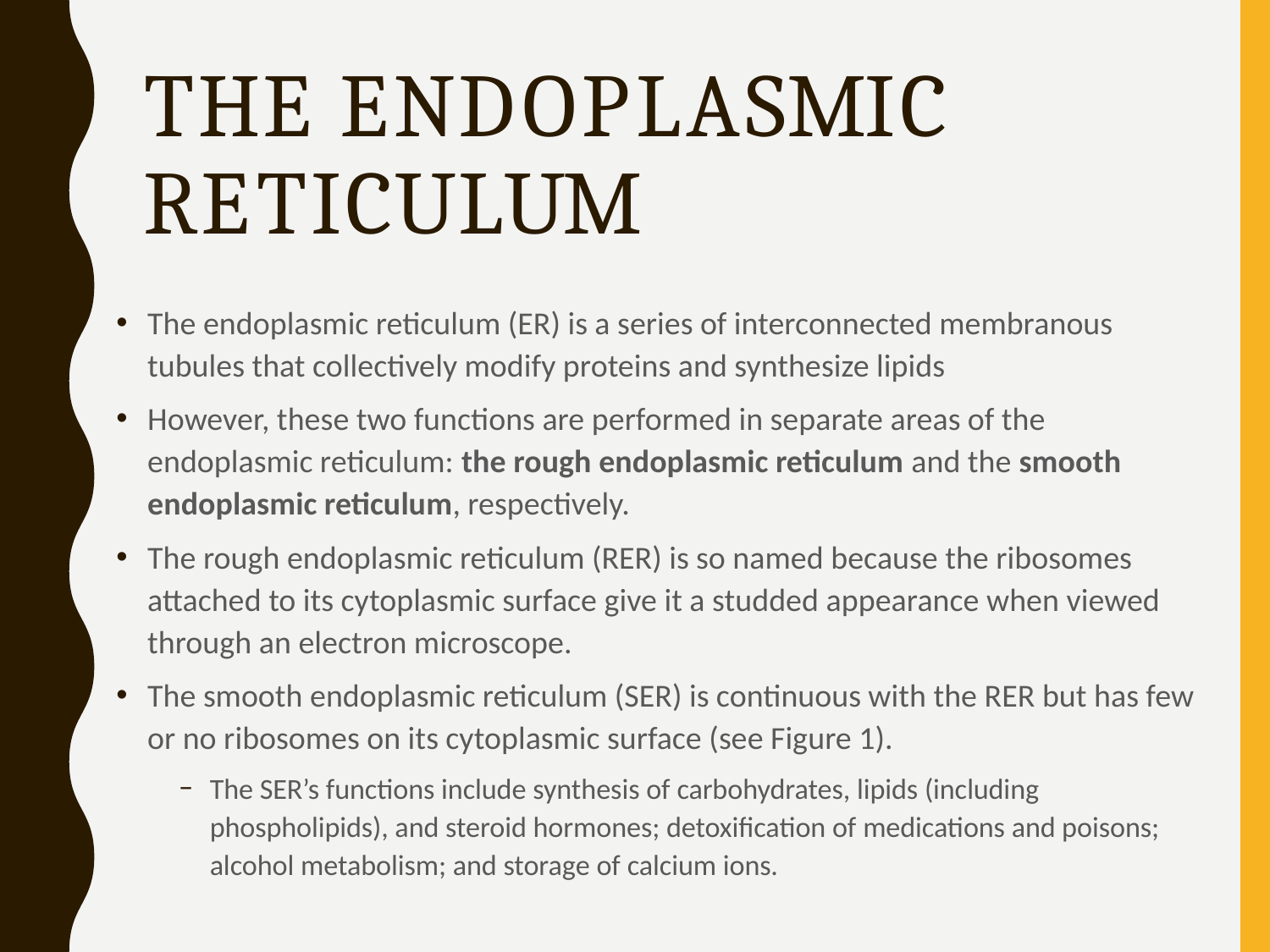

# The Endoplasmic Reticulum
The endoplasmic reticulum (ER) is a series of interconnected membranous tubules that collectively modify proteins and synthesize lipids
However, these two functions are performed in separate areas of the endoplasmic reticulum: the rough endoplasmic reticulum and the smooth endoplasmic reticulum, respectively.
The rough endoplasmic reticulum (RER) is so named because the ribosomes attached to its cytoplasmic surface give it a studded appearance when viewed through an electron microscope.
The smooth endoplasmic reticulum (SER) is continuous with the RER but has few or no ribosomes on its cytoplasmic surface (see Figure 1).
The SER’s functions include synthesis of carbohydrates, lipids (including phospholipids), and steroid hormones; detoxification of medications and poisons; alcohol metabolism; and storage of calcium ions.